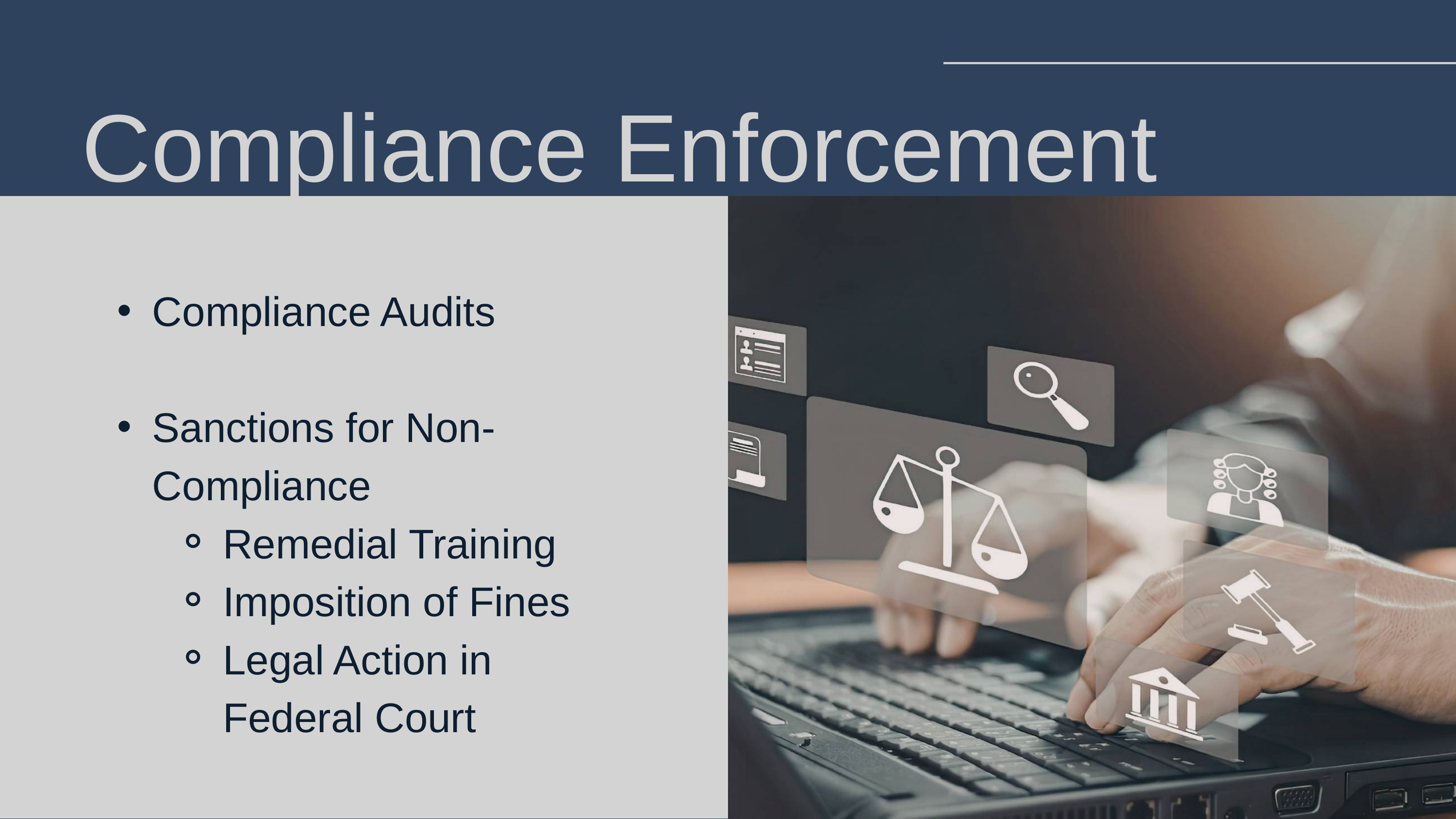

Compliance Enforcement

Compliance Audits

Sanctions for Non-Compliance
Remedial Training
Imposition of Fines
Legal Action in Federal Court